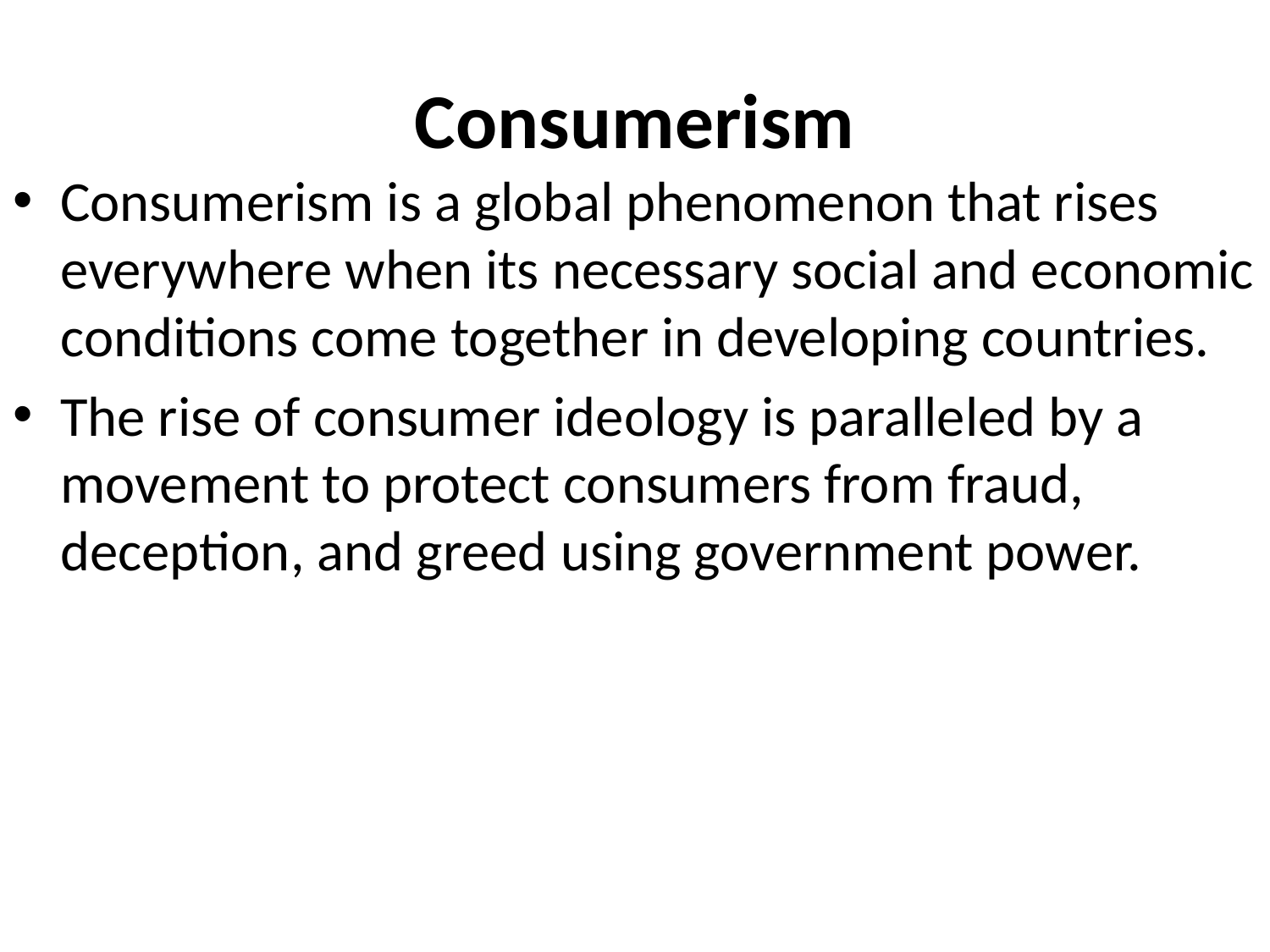

# Consumerism
Consumerism is a global phenomenon that rises everywhere when its necessary social and economic conditions come together in developing countries.
The rise of consumer ideology is paralleled by a movement to protect consumers from fraud, deception, and greed using government power.